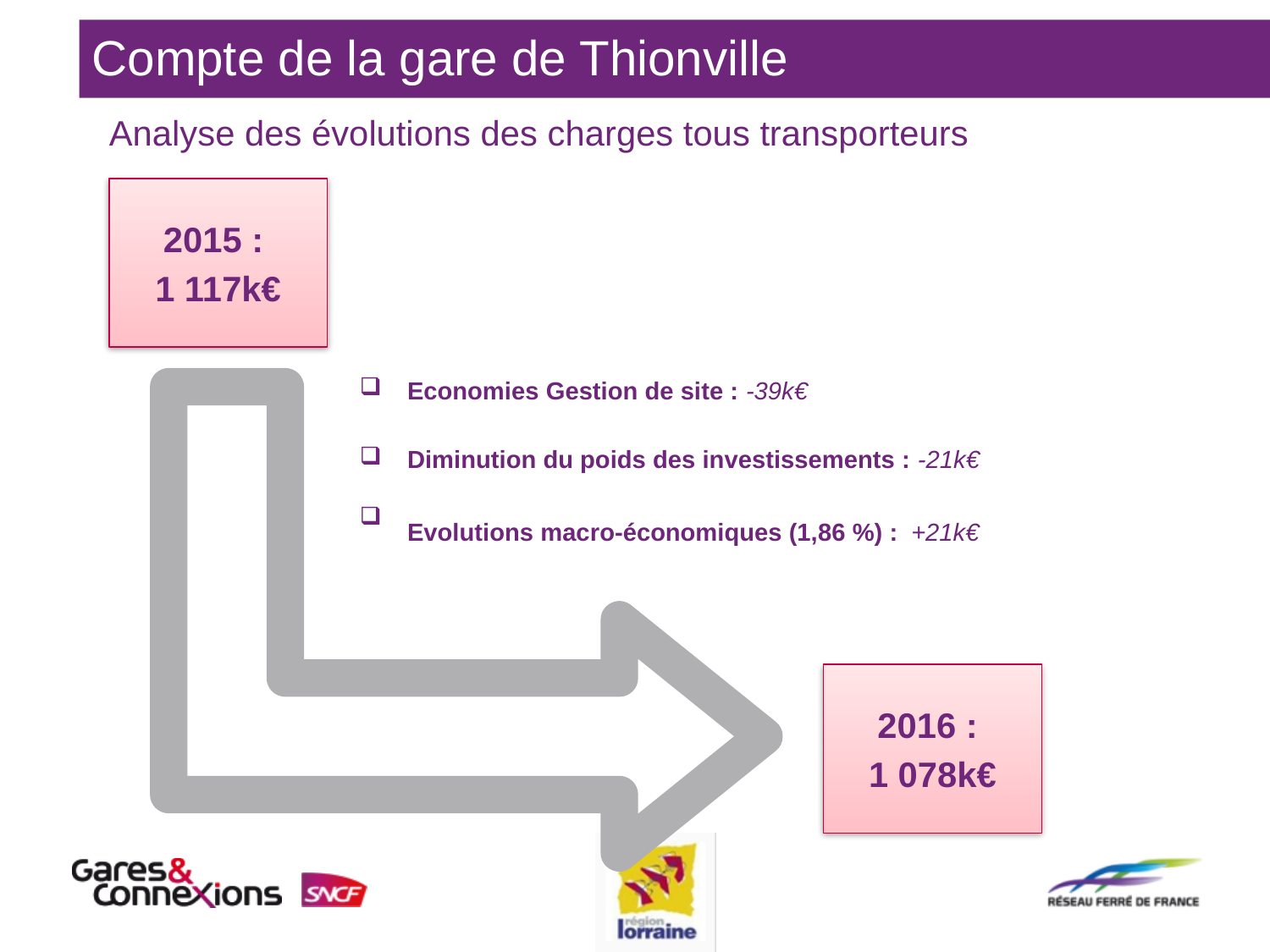

Compte de la gare de Thionville
Analyse des évolutions des charges tous transporteurs
2015 :
1 117k€

Economies Gestion de site : -39k€

Diminution du poids des investissements : -21k€
Evolutions macro-économiques (1,86 %) : +21k€

2016 :
1 078k€